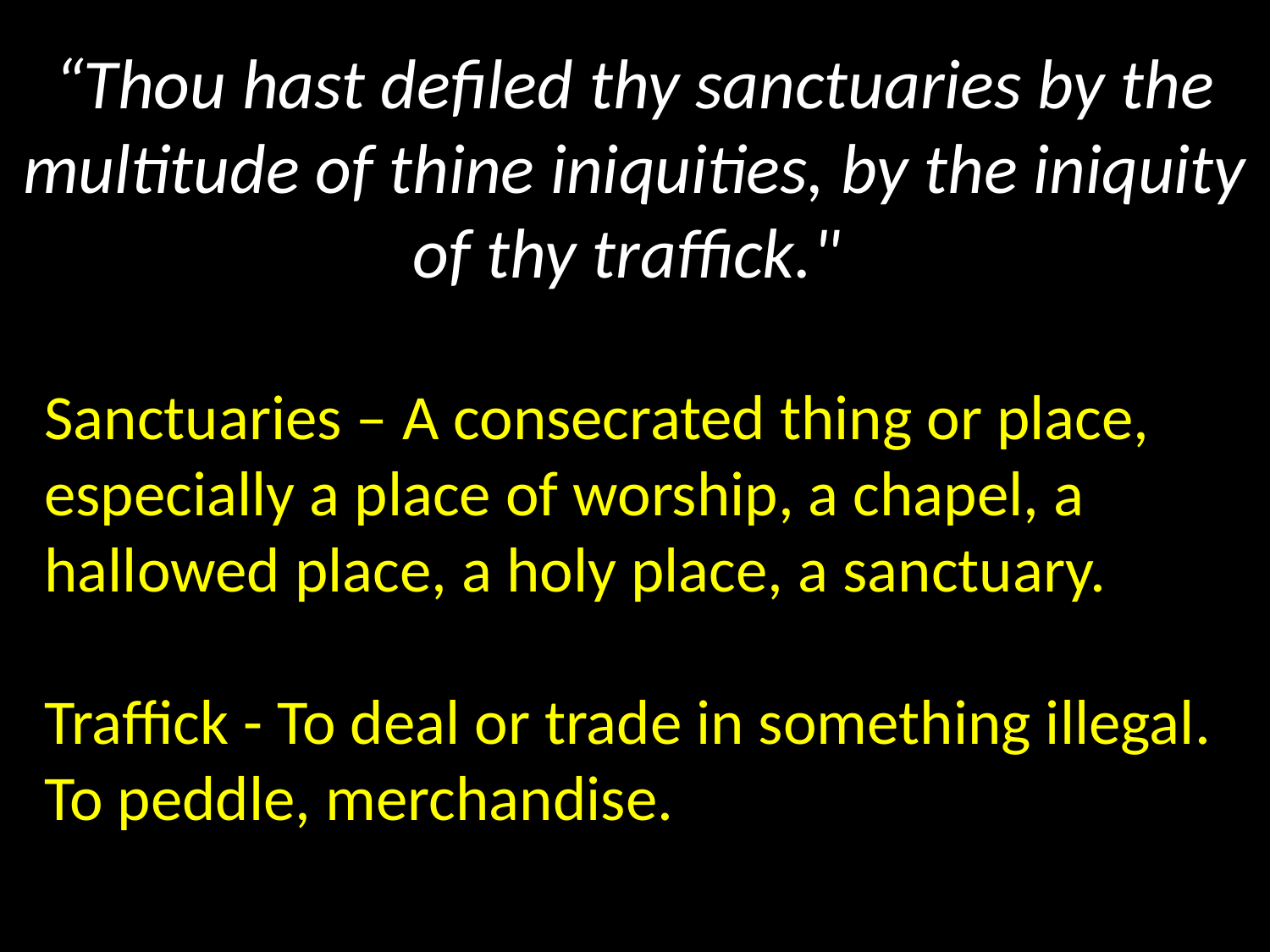

“Thou hast defiled thy sanctuaries by the multitude of thine iniquities, by the iniquity of thy traffick."
Sanctuaries – A consecrated thing or place, especially a place of worship, a chapel, a hallowed place, a holy place, a sanctuary.

Traffick - To deal or trade in something illegal. To peddle, merchandise.